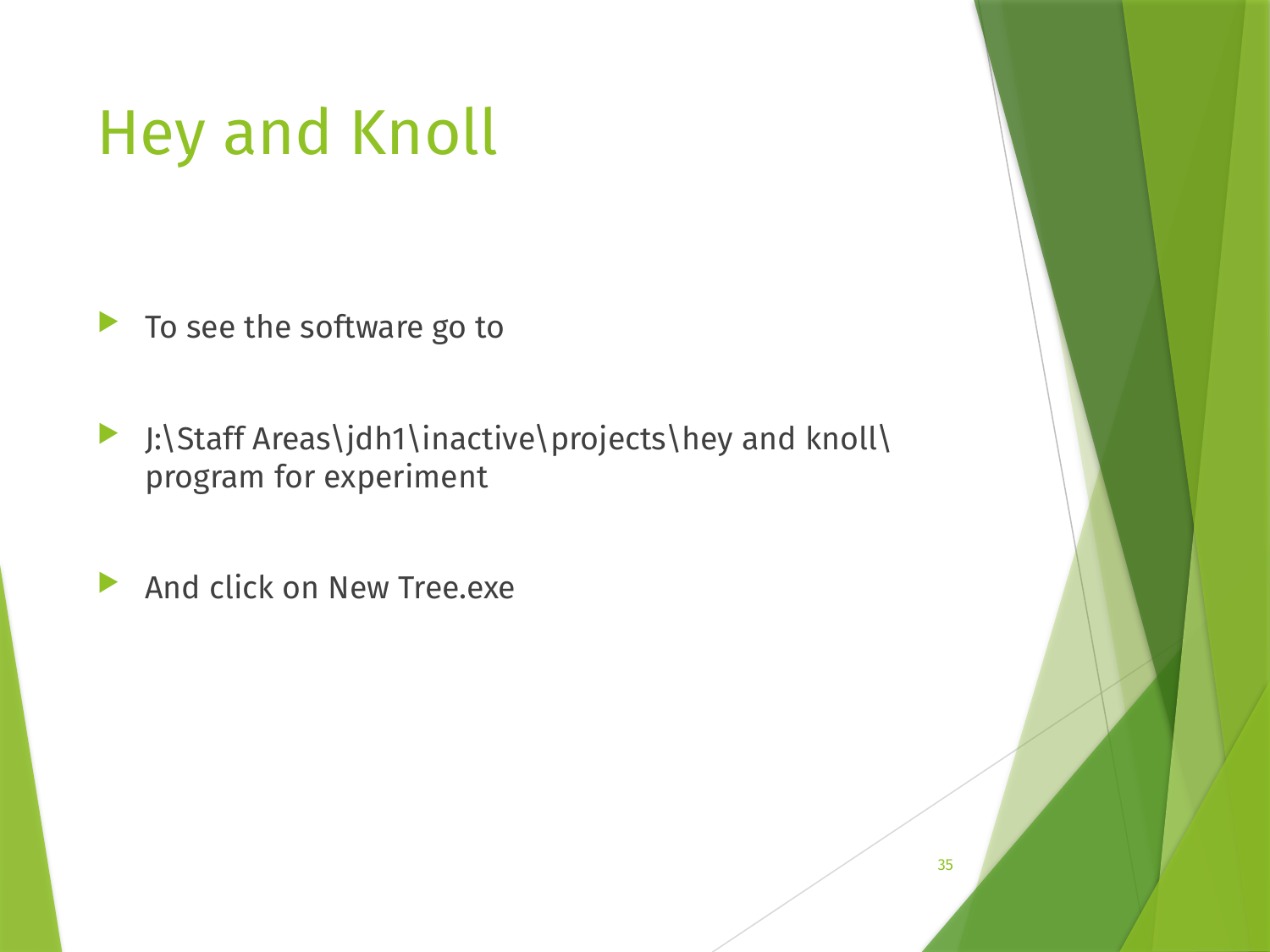

# Hey and Knoll
To see the software go to

J:\Staff Areas\jdh1\inactive\projects\hey and knoll\program for experiment

And click on New Tree.exe
35